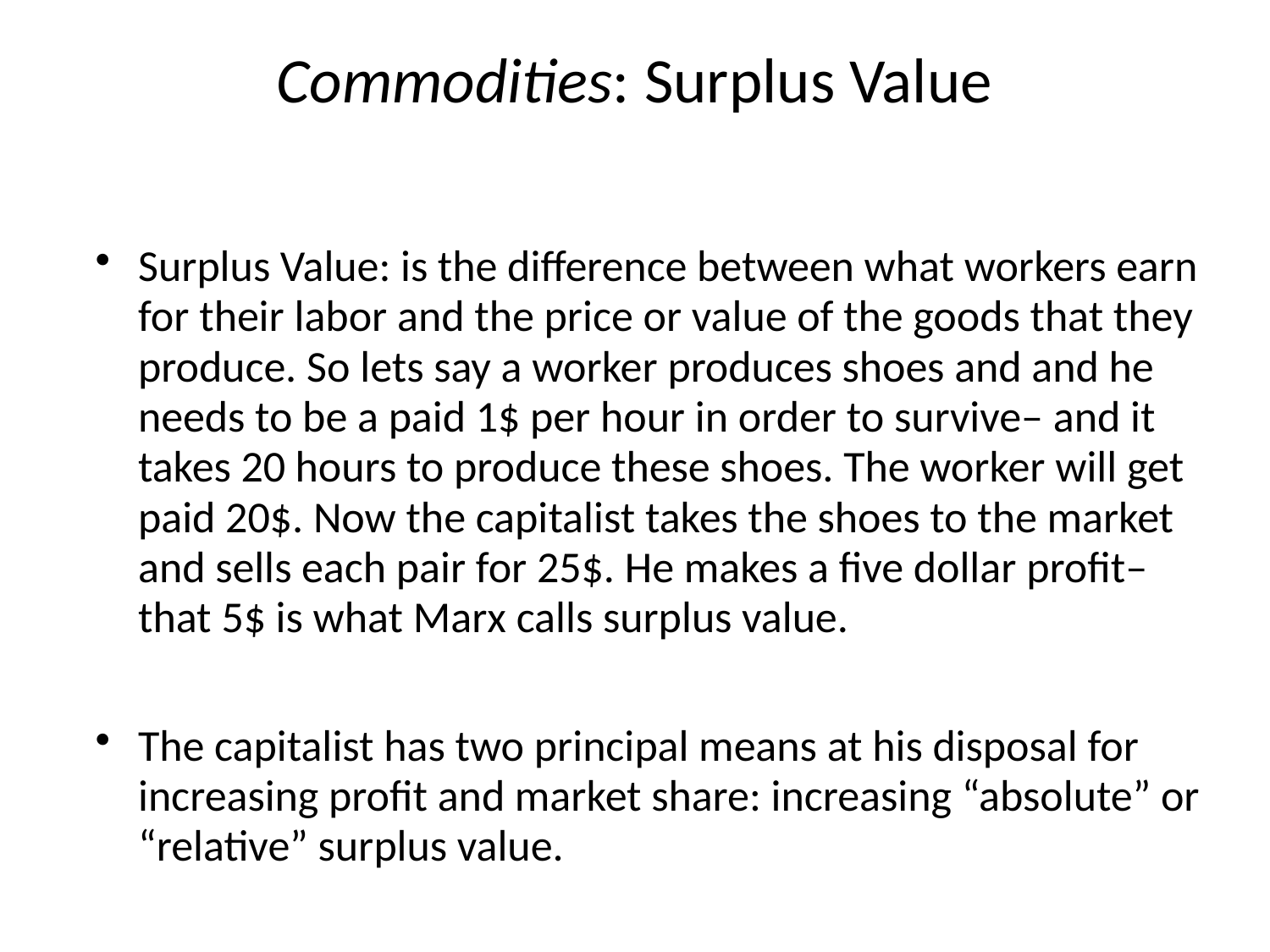

# Commodities: Surplus Value
Surplus Value: is the difference between what workers earn for their labor and the price or value of the goods that they produce. So lets say a worker produces shoes and and he needs to be a paid 1$ per hour in order to survive– and it takes 20 hours to produce these shoes. The worker will get paid 20$. Now the capitalist takes the shoes to the market and sells each pair for 25$. He makes a five dollar profit– that 5$ is what Marx calls surplus value.

The capitalist has two principal means at his disposal for increasing profit and market share: increasing “absolute” or “relative” surplus value.